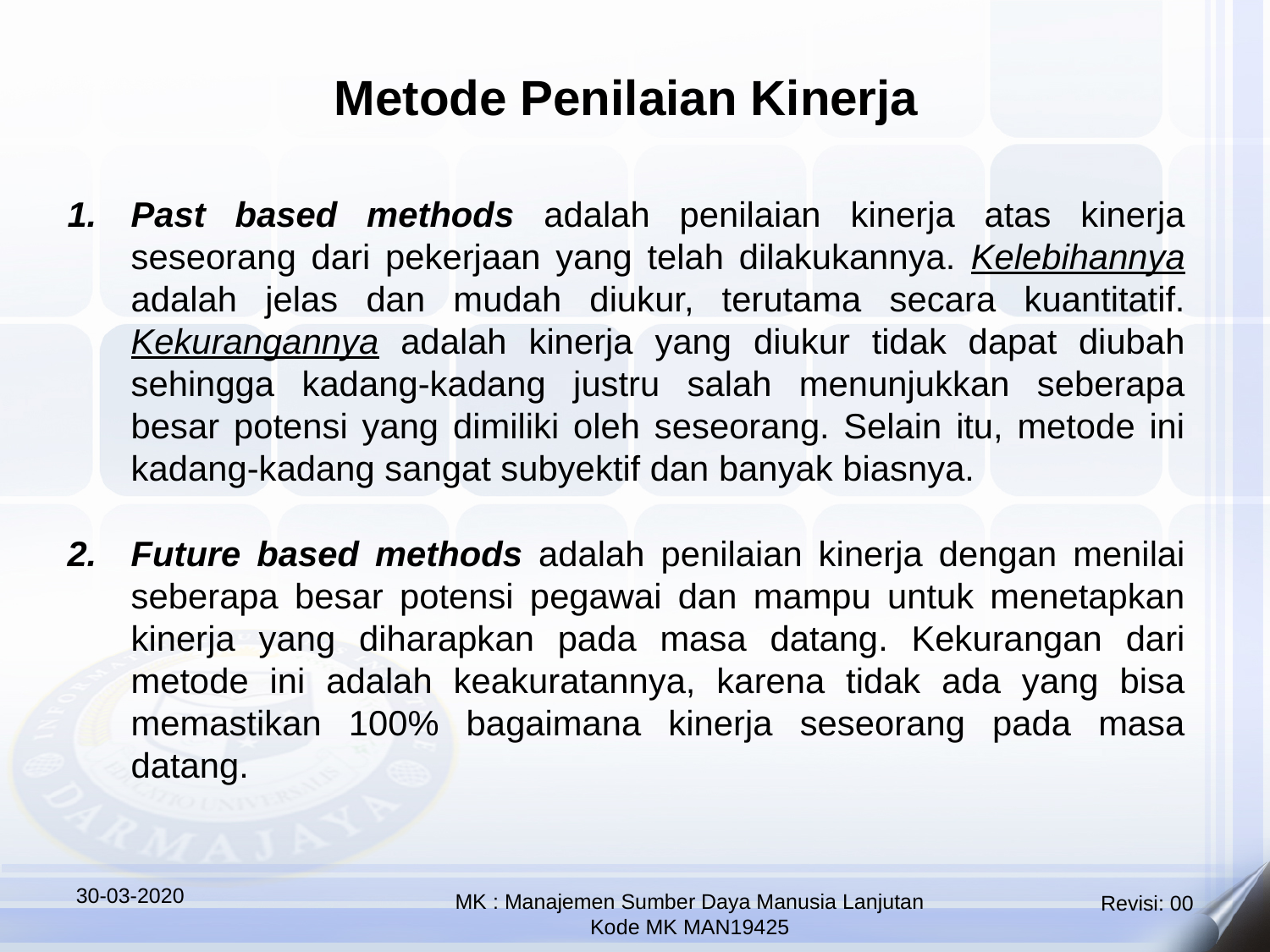

Metode Penilaian Kinerja
Past based methods adalah penilaian kinerja atas kinerja seseorang dari pekerjaan yang telah dilakukannya. Kelebihannya adalah jelas dan mudah diukur, terutama secara kuantitatif. Kekurangannya adalah kinerja yang diukur tidak dapat diubah sehingga kadang-kadang justru salah menunjukkan seberapa besar potensi yang dimiliki oleh seseorang. Selain itu, metode ini kadang-kadang sangat subyektif dan banyak biasnya.

Future based methods adalah penilaian kinerja dengan menilai seberapa besar potensi pegawai dan mampu untuk menetapkan kinerja yang diharapkan pada masa datang. Kekurangan dari metode ini adalah keakuratannya, karena tidak ada yang bisa memastikan 100% bagaimana kinerja seseorang pada masa datang.

30-03-2020

MK : Manajemen Sumber Daya Manusia Lanjutan
Kode MK MAN19425